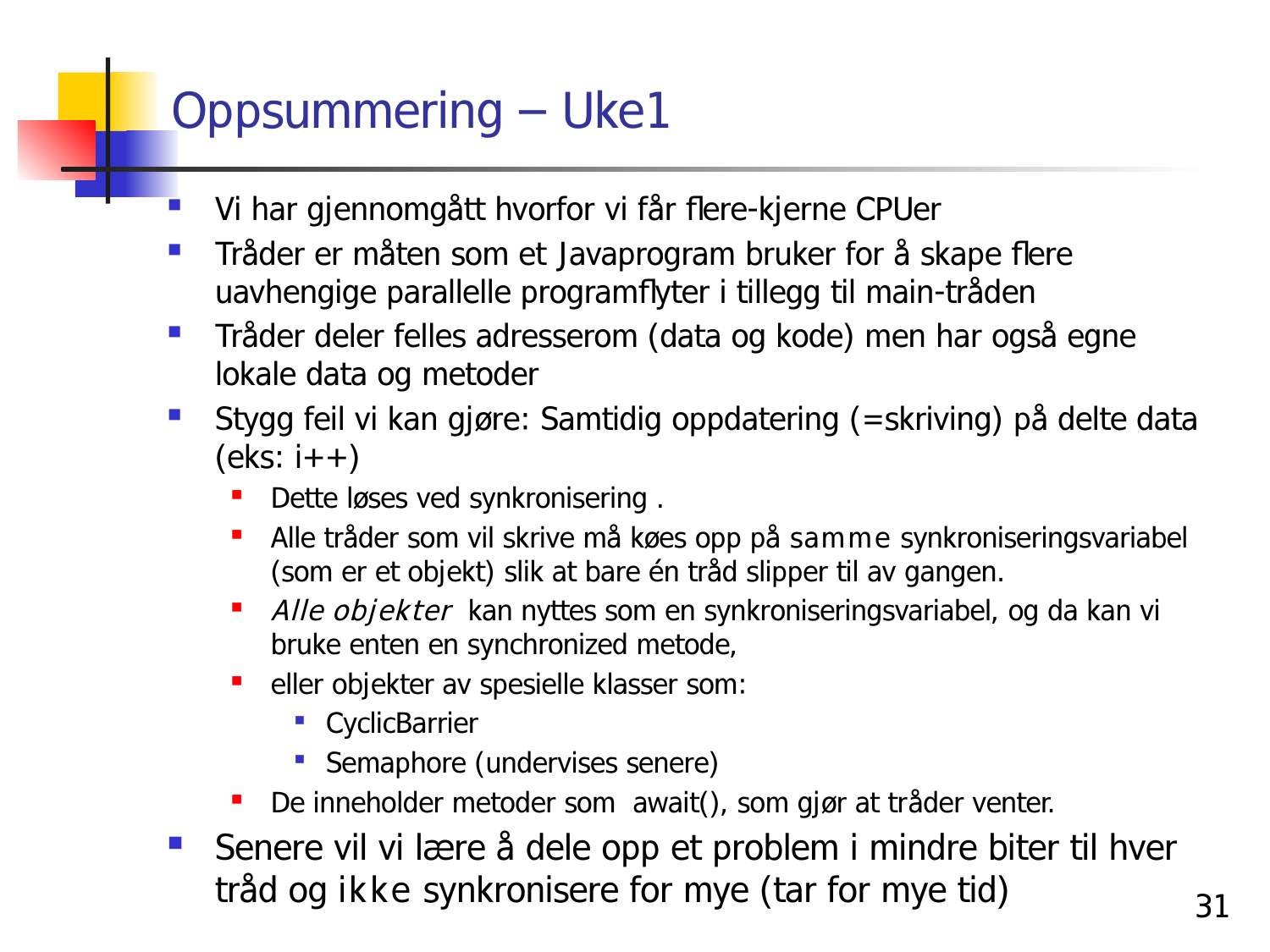

# Oppsummering – Uke1
Vi har gjennomgått hvorfor vi får flere-kjerne CPUer
Tråder er måten som et Javaprogram bruker for å skape flere uavhengige parallelle programflyter i tillegg til main-tråden
Tråder deler felles adresserom (data og kode) men har også egne lokale data og metoder
Stygg feil vi kan gjøre: Samtidig oppdatering (=skriving) på delte data (eks: i++)
Dette løses ved synkronisering .
Alle tråder som vil skrive må køes opp på samme synkroniseringsvariabel (som er et objekt) slik at bare én tråd slipper til av gangen.
Alle objekter  kan nyttes som en synkroniseringsvariabel, og da kan vi bruke enten en synchronized metode,
eller objekter av spesielle klasser som:
CyclicBarrier
Semaphore (undervises senere)
De inneholder metoder som  await(), som gjør at tråder venter.
Senere vil vi lære å dele opp et problem i mindre biter til hver tråd og ikke synkronisere for mye (tar for mye tid)

31